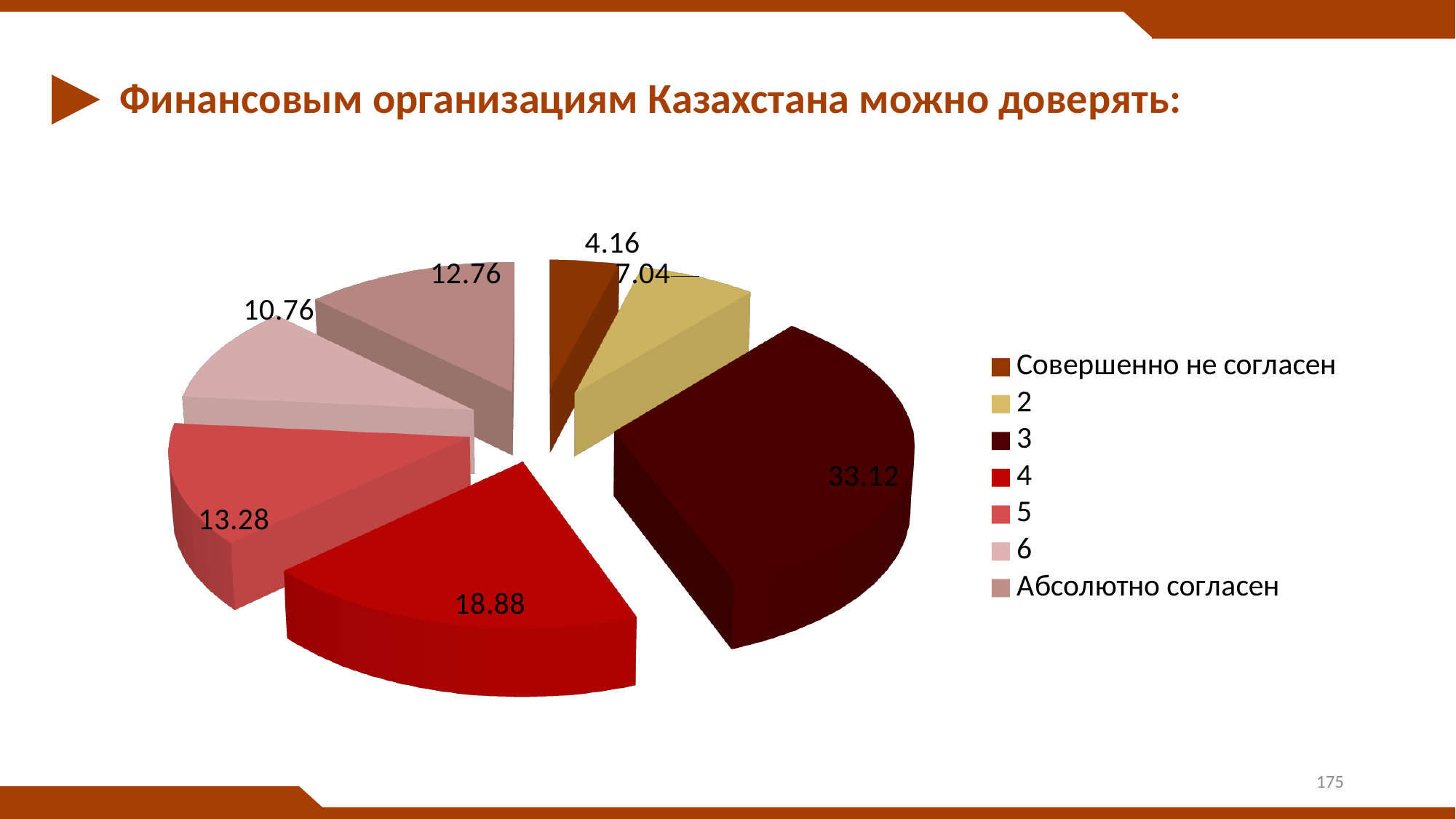

# Финансовым организациям Казахстана можно доверять:

[unsupported chart]

175